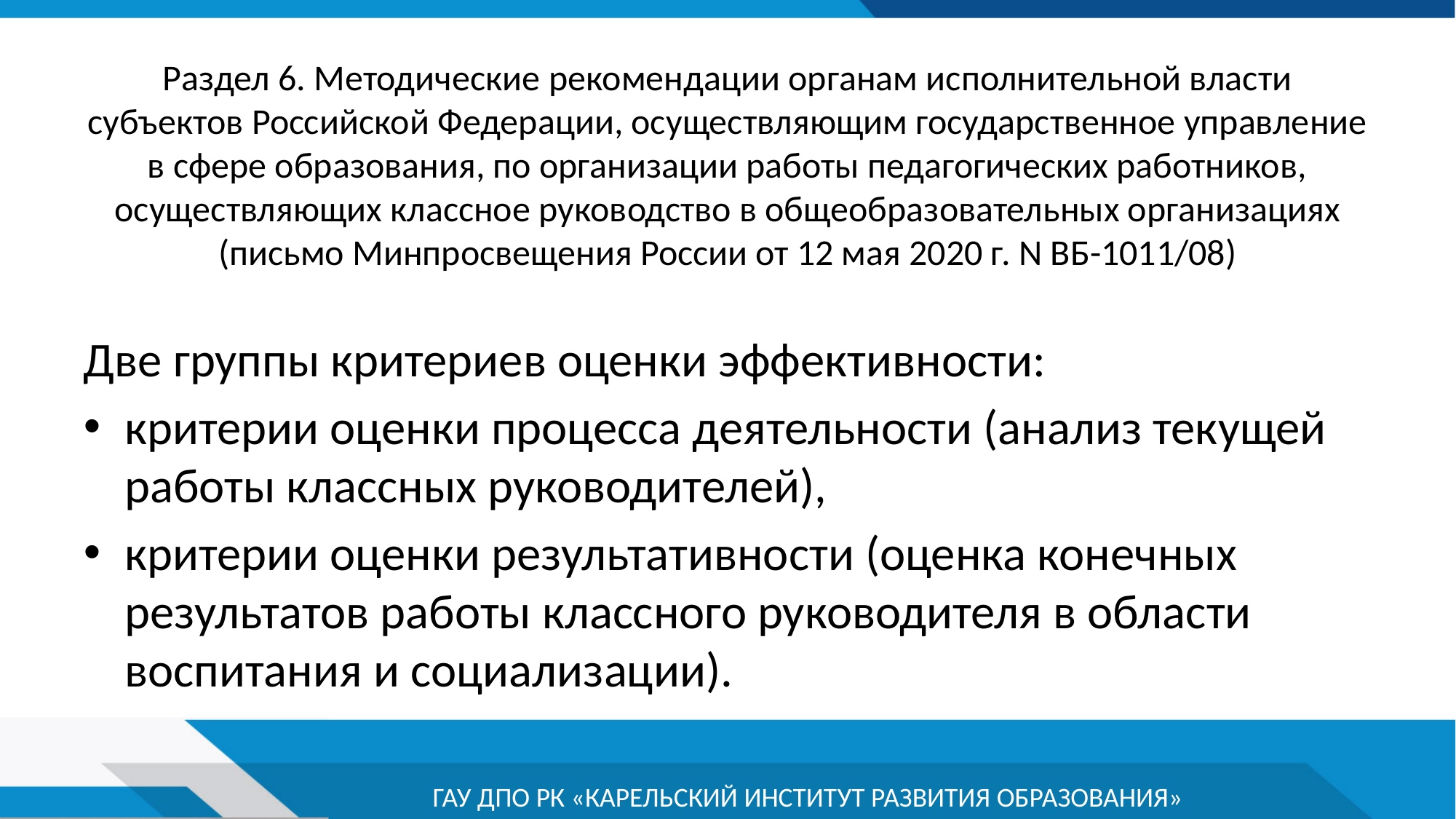

# Раздел 6. Методические рекомендации органам исполнительной власти субъектов Российской Федерации, осуществляющим государственное управление в сфере образования, по организации работы педагогических работников, осуществляющих классное руководство в общеобразовательных организациях (письмо Минпросвещения России от 12 мая 2020 г. N ВБ-1011/08)
Две группы критериев оценки эффективности:
критерии оценки процесса деятельности (анализ текущей работы классных руководителей),
критерии оценки результативности (оценка конечных результатов работы классного руководителя в области воспитания и социализации).